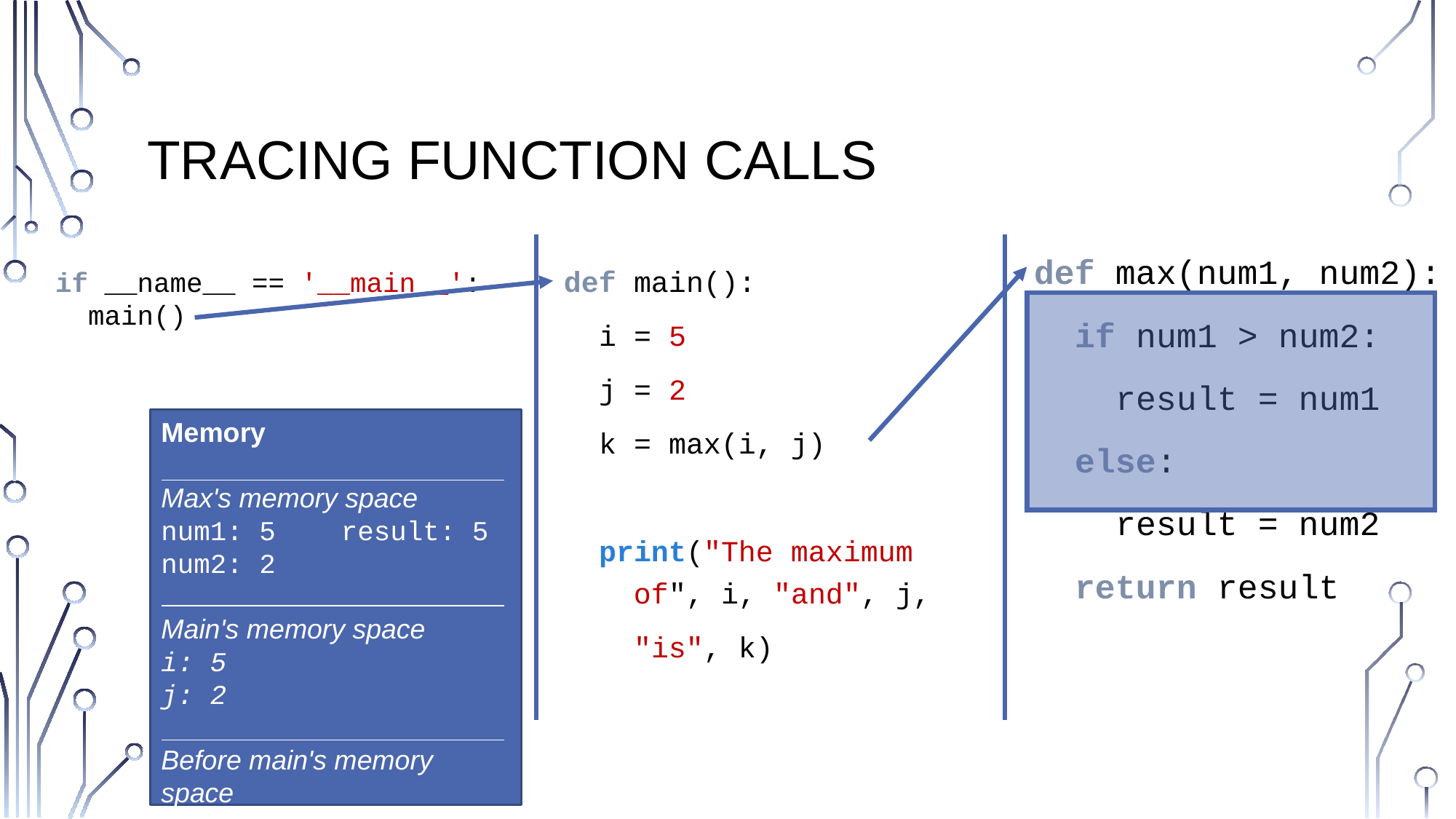

# Tracing Function calls
def max(num1, num2):
  if num1 > num2:
    result = num1
  else:
    result = num2
  return result
def main():
  i = 5
  j = 2
  k = max(i, j)

  print("The maximum
    of", i, "and", j,
    "is", k)
if __name__ == '__main__':
  main()

Memory

Max's memory space
num1: 5    result: 5
num2: 2

Main's memory space
i: 5
j: 2

Before main's memory space